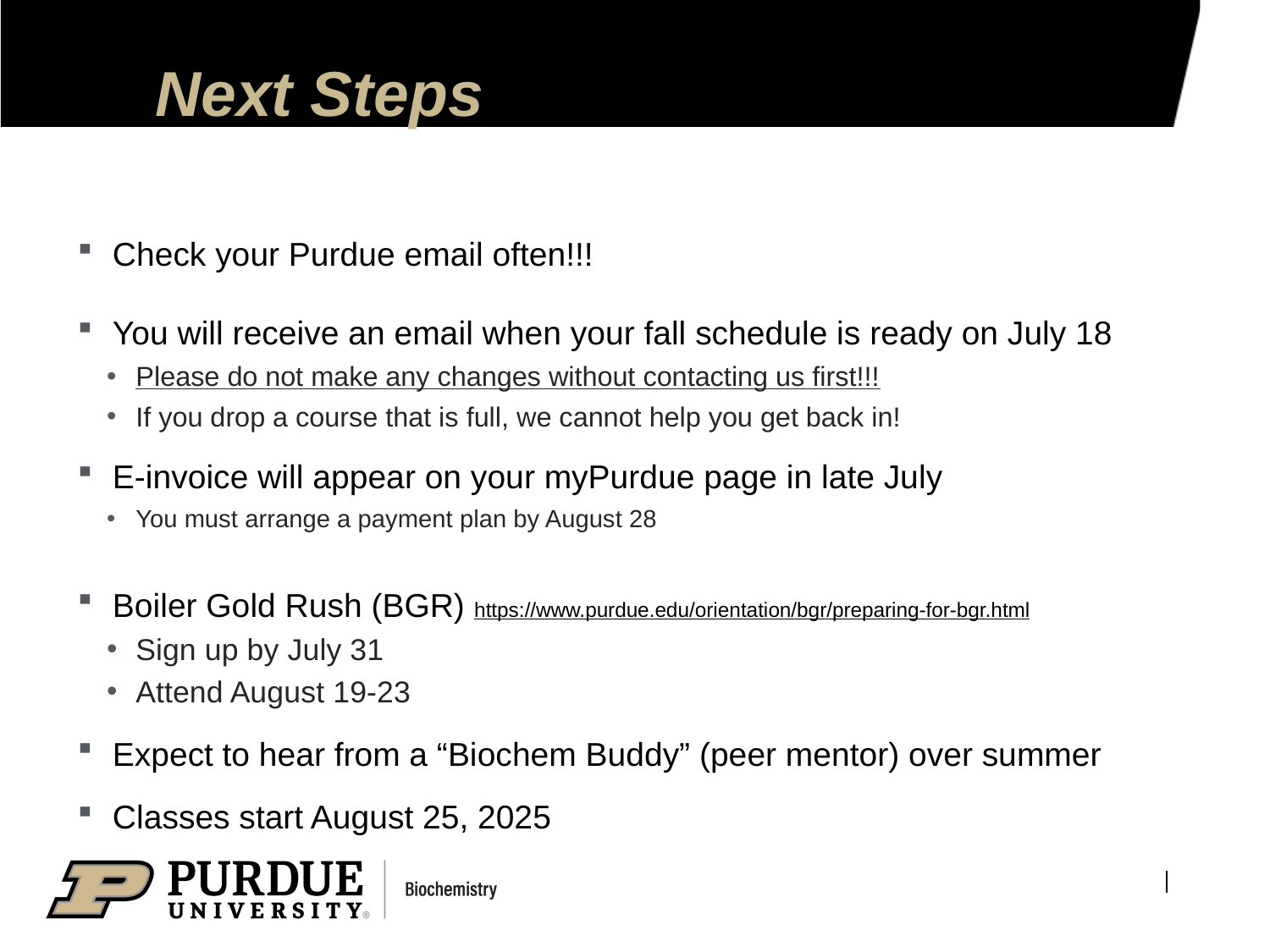

# Next Steps
Check your Purdue email often!!!

You will receive an email when your fall schedule is ready on July 18
Please do not make any changes without contacting us first!!!
If you drop a course that is full, we cannot help you get back in!

E-invoice will appear on your myPurdue page in late July
You must arrange a payment plan by August 28

Boiler Gold Rush (BGR) https://www.purdue.edu/orientation/bgr/preparing-for-bgr.html
Sign up by July 31
Attend August 19-23

Expect to hear from a “Biochem Buddy” (peer mentor) over summer

Classes start August 25, 2025